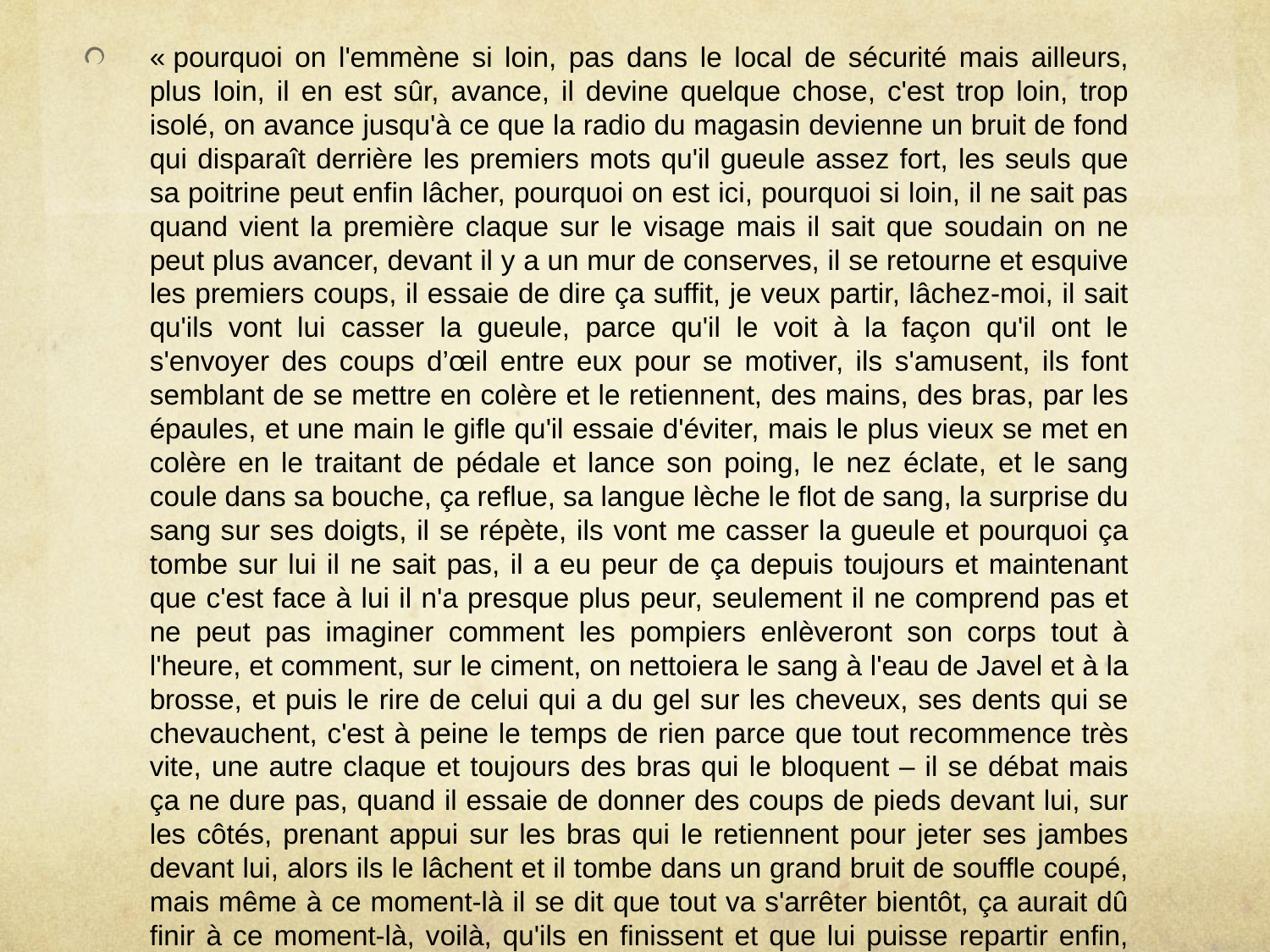

« pourquoi on l'emmène si loin, pas dans le local de sécurité mais ailleurs, plus loin, il en est sûr, avance, il devine quelque chose, c'est trop loin, trop isolé, on avance jusqu'à ce que la radio du magasin devienne un bruit de fond qui disparaît derrière les premiers mots qu'il gueule assez fort, les seuls que sa poitrine peut enfin lâcher, pourquoi on est ici, pourquoi si loin, il ne sait pas quand vient la première claque sur le visage mais il sait que soudain on ne peut plus avancer, devant il y a un mur de conserves, il se retourne et esquive les premiers coups, il essaie de dire ça suffit, je veux partir, lâchez-moi, il sait qu'ils vont lui casser la gueule, parce qu'il le voit à la façon qu'il ont le s'envoyer des coups d’œil entre eux pour se motiver, ils s'amusent, ils font semblant de se mettre en colère et le retiennent, des mains, des bras, par les épaules, et une main le gifle qu'il essaie d'éviter, mais le plus vieux se met en colère en le traitant de pédale et lance son poing, le nez éclate, et le sang coule dans sa bouche, ça reflue, sa langue lèche le flot de sang, la surprise du sang sur ses doigts, il se répète, ils vont me casser la gueule et pourquoi ça tombe sur lui il ne sait pas, il a eu peur de ça depuis toujours et maintenant que c'est face à lui il n'a presque plus peur, seulement il ne comprend pas et ne peut pas imaginer comment les pompiers enlèveront son corps tout à l'heure, et comment, sur le ciment, on nettoiera le sang à l'eau de Javel et à la brosse, et puis le rire de celui qui a du gel sur les cheveux, ses dents qui se chevauchent, c'est à peine le temps de rien parce que tout recommence très vite, une autre claque et toujours des bras qui le bloquent – il se débat mais ça ne dure pas, quand il essaie de donner des coups de pieds devant lui, sur les côtés, prenant appui sur les bras qui le retiennent pour jeter ses jambes devant lui, alors ils le lâchent et il tombe dans un grand bruit de souffle coupé, mais même à ce moment-là il se dit que tout va s'arrêter bientôt, ça aurait dû finir à ce moment-là, voilà, qu'ils en finissent et que lui puisse repartir enfin, ton frère, ton grand frère, mais, tu vois, ça n'a pas fini comme ça, non » (pp. 13-15)